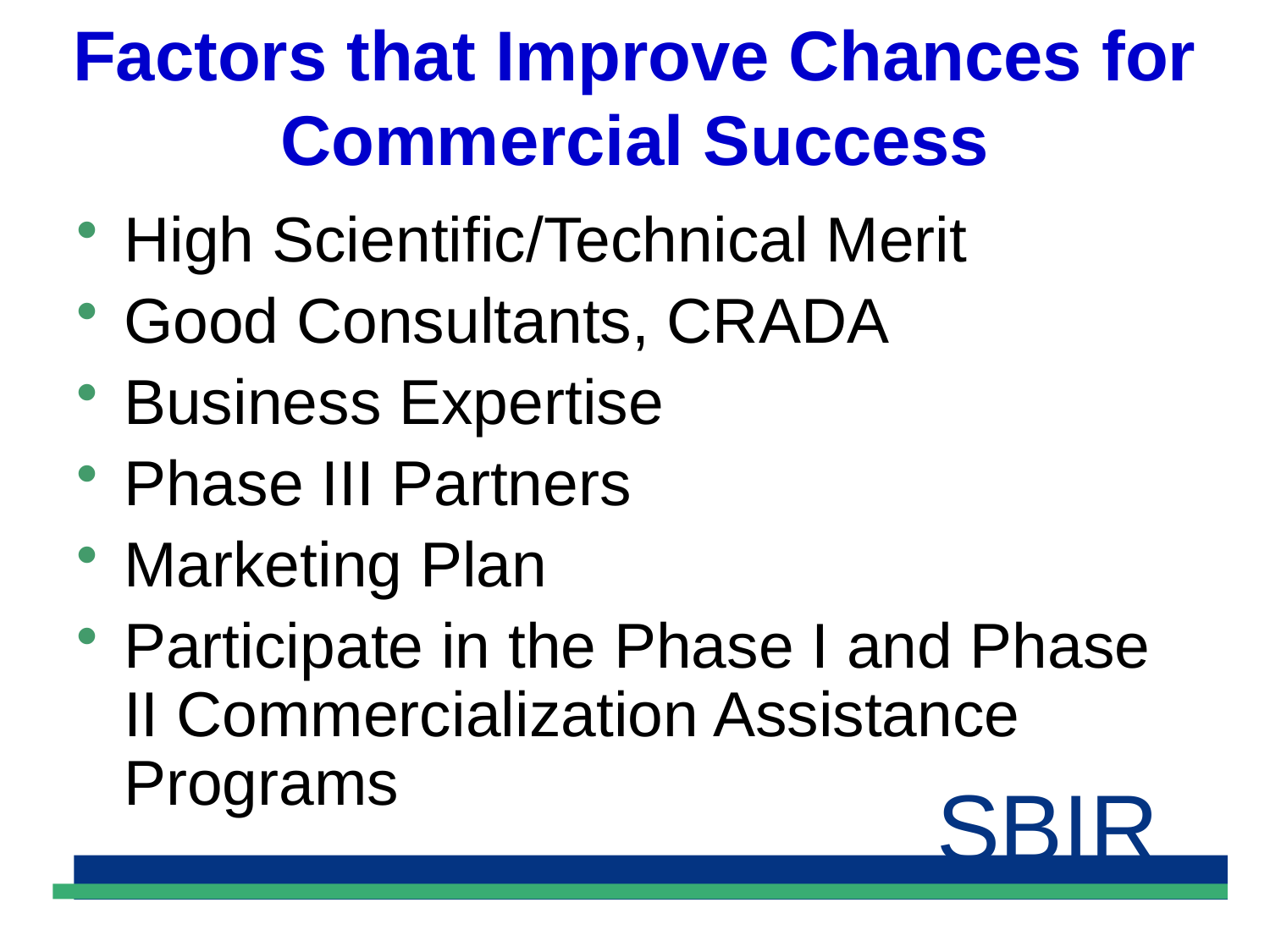

# Factors that Improve Chances for Commercial Success
High Scientific/Technical Merit
Good Consultants, CRADA
Business Expertise
Phase III Partners
Marketing Plan
Participate in the Phase I and Phase II Commercialization Assistance Programs